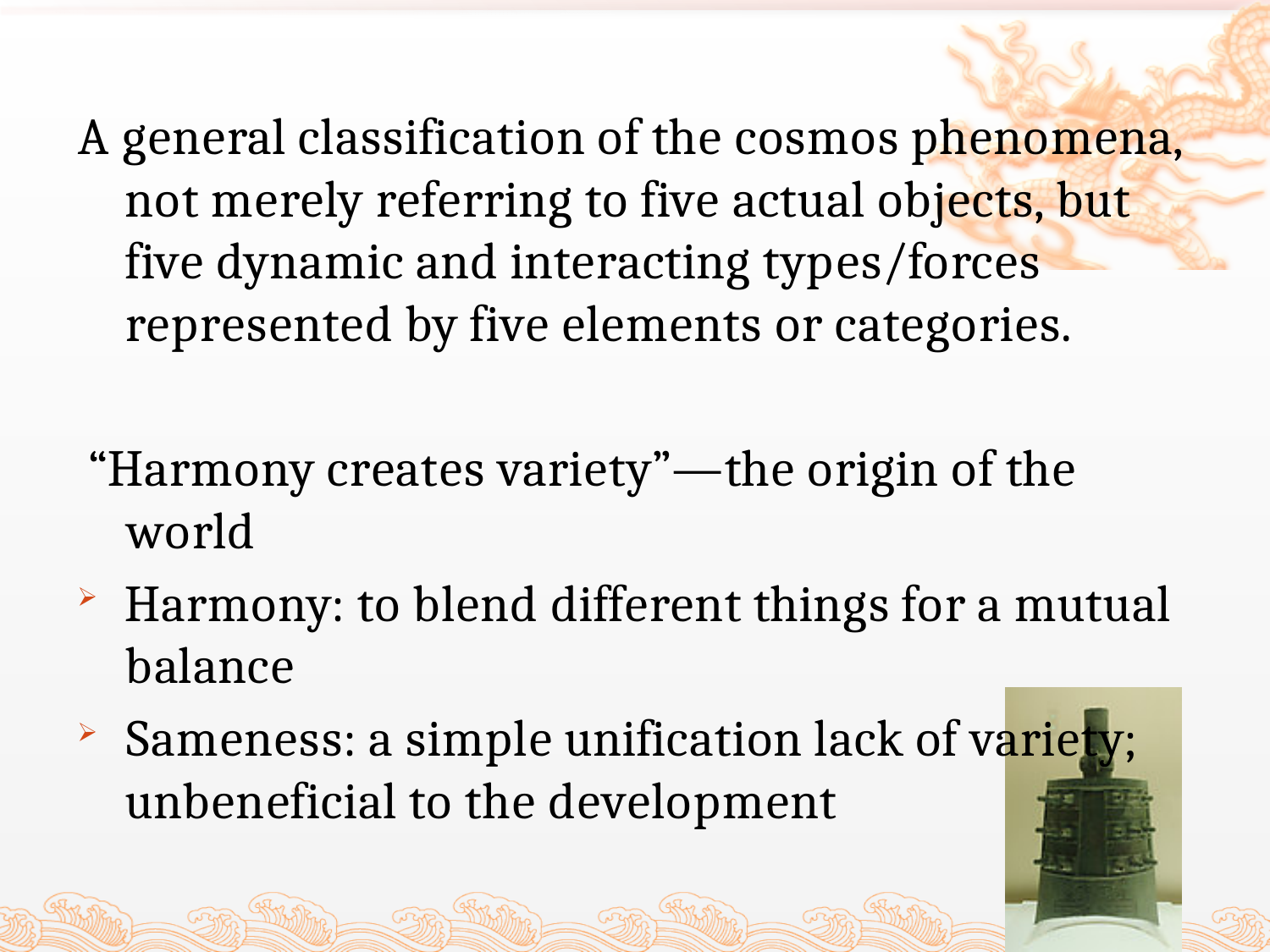

#
A general classification of the cosmos phenomena, not merely referring to five actual objects, but five dynamic and interacting types/forces represented by five elements or categories.

 “Harmony creates variety”—the origin of the world
Harmony: to blend different things for a mutual balance
Sameness: a simple unification lack of variety; unbeneficial to the development